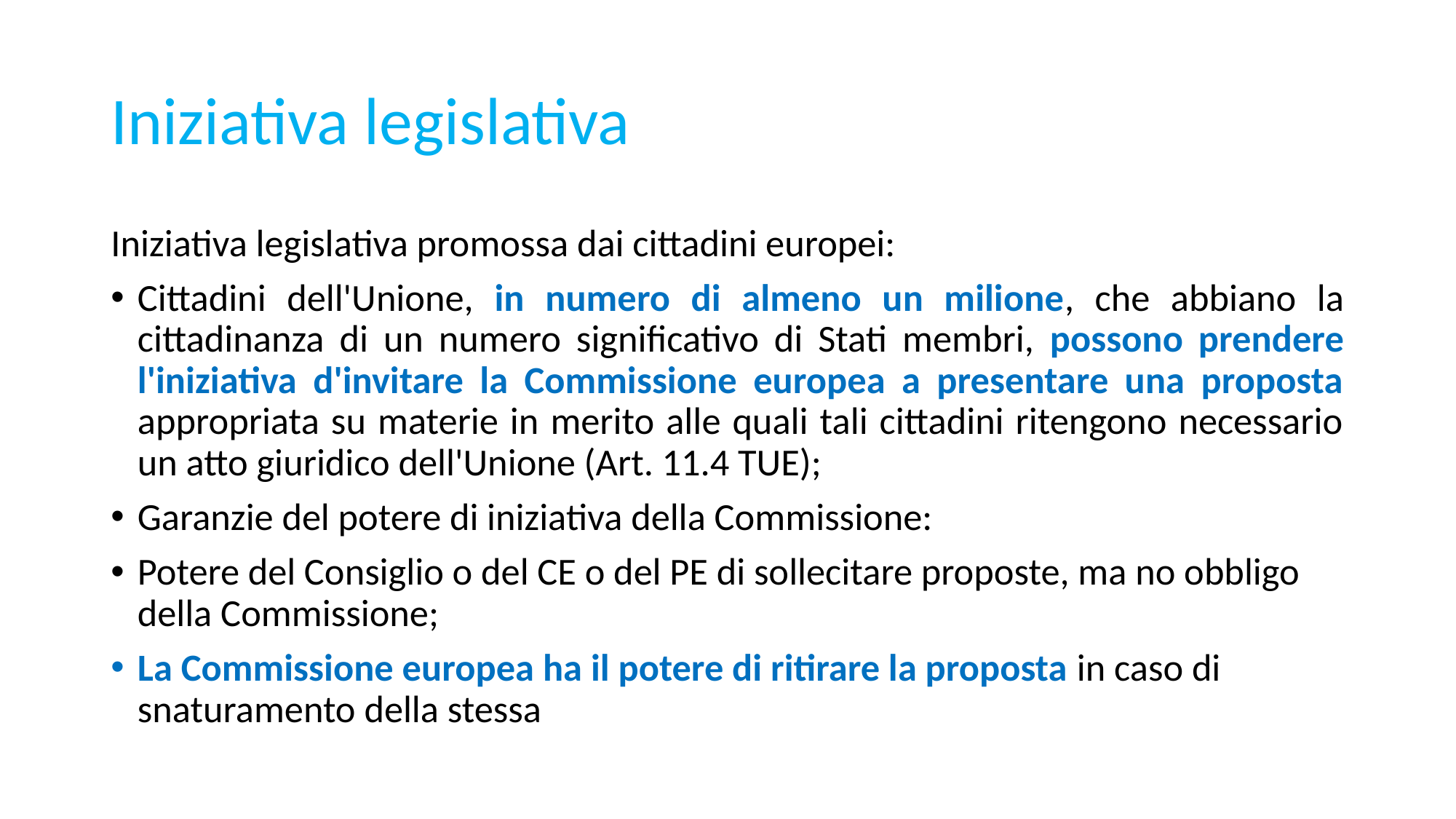

# Iniziativa legislativa
Iniziativa legislativa promossa dai cittadini europei:
Cittadini dell'Unione, in numero di almeno un milione, che abbiano la cittadinanza di un numero significativo di Stati membri, possono prendere l'iniziativa d'invitare la Commissione europea a presentare una proposta appropriata su materie in merito alle quali tali cittadini ritengono necessario un atto giuridico dell'Unione (Art. 11.4 TUE);
Garanzie del potere di iniziativa della Commissione:
Potere del Consiglio o del CE o del PE di sollecitare proposte, ma no obbligo della Commissione;
La Commissione europea ha il potere di ritirare la proposta in caso di snaturamento della stessa